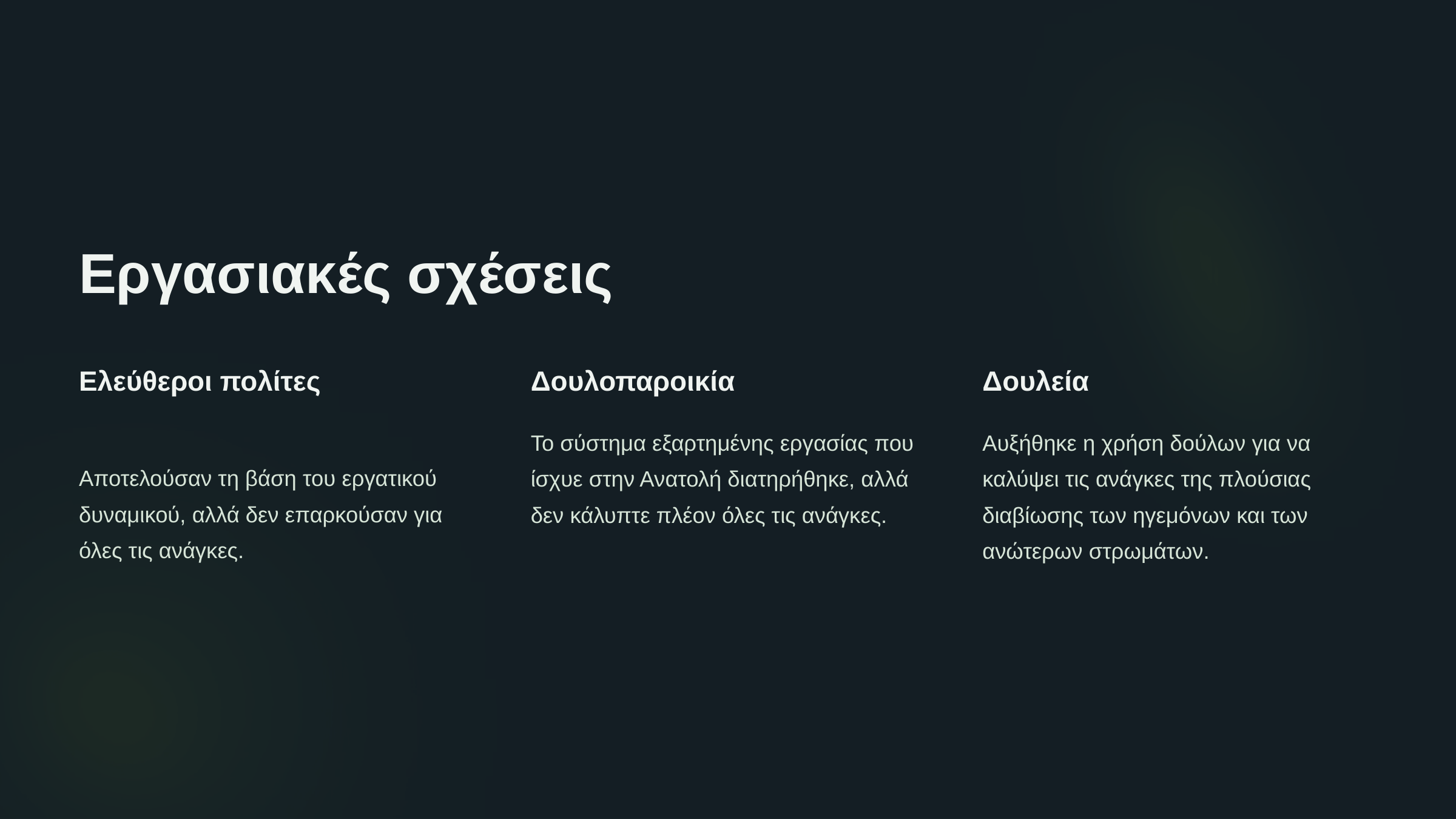

Εργασιακές σχέσεις
Ελεύθεροι πολίτες
Δουλοπαροικία
Δουλεία
Το σύστημα εξαρτημένης εργασίας που ίσχυε στην Ανατολή διατηρήθηκε, αλλά δεν κάλυπτε πλέον όλες τις ανάγκες.
Αυξήθηκε η χρήση δούλων για να καλύψει τις ανάγκες της πλούσιας διαβίωσης των ηγεμόνων και των ανώτερων στρωμάτων.
Αποτελούσαν τη βάση του εργατικού δυναμικού, αλλά δεν επαρκούσαν για όλες τις ανάγκες.